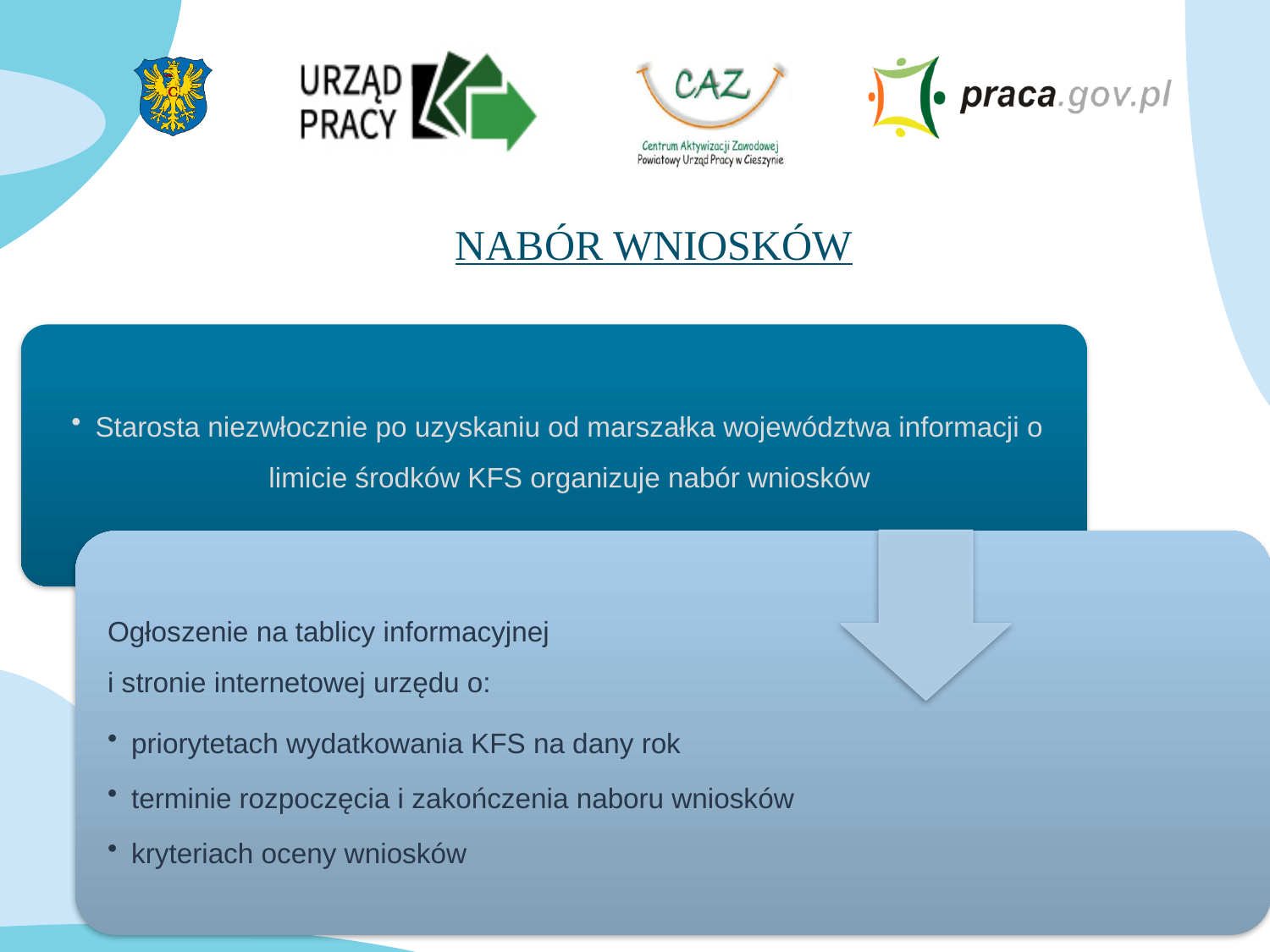

NABÓR WNIOSKÓW

Starosta niezwłocznie po uzyskaniu od marszałka województwa informacji o limicie środków KFS organizuje nabór wniosków
Ogłoszenie na tablicy informacyjnej
i stronie internetowej urzędu o:
priorytetach wydatkowania KFS na dany rok
terminie rozpoczęcia i zakończenia naboru wniosków
kryteriach oceny wniosków